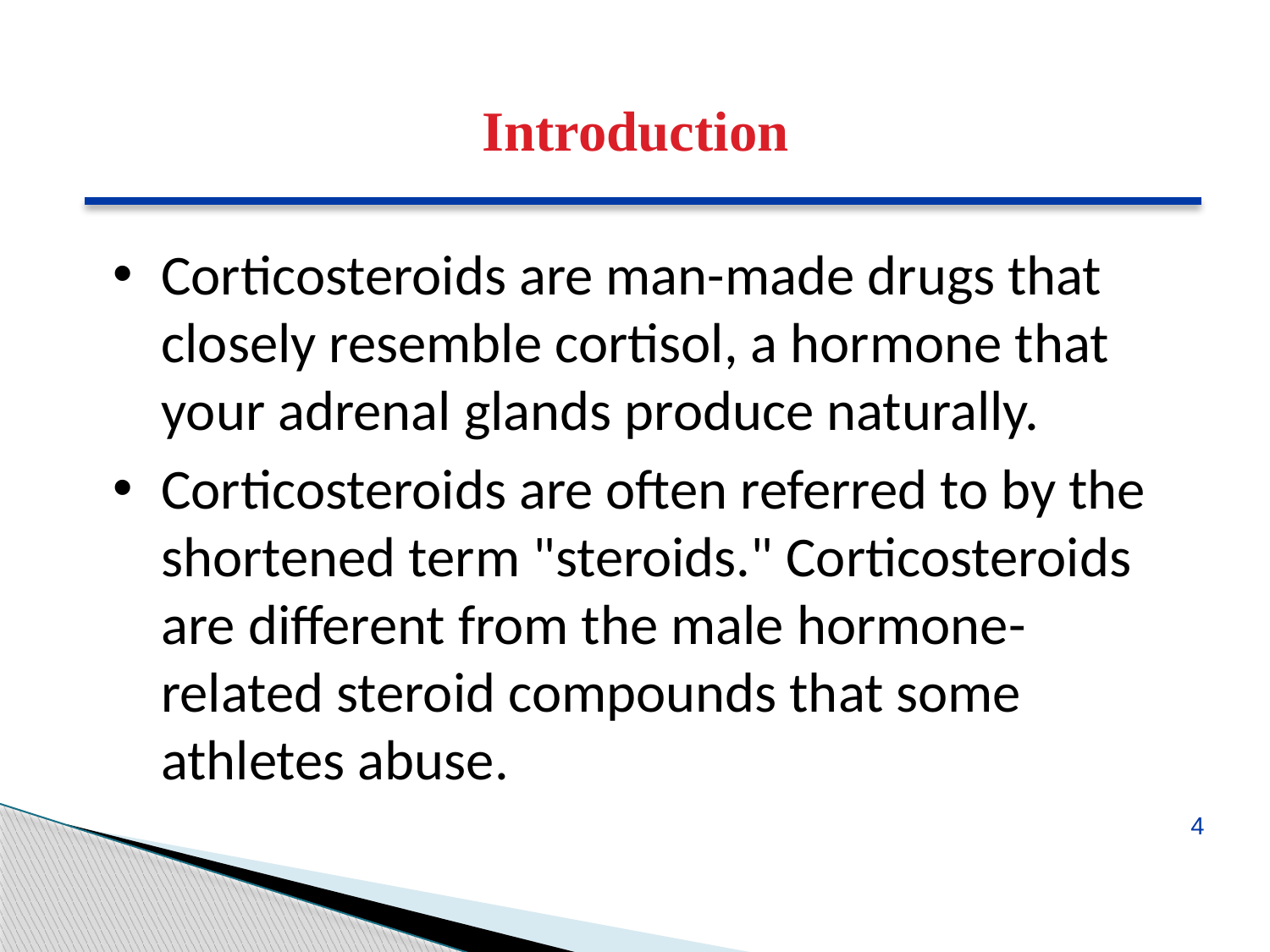

Introduction
Corticosteroids are man-made drugs that closely resemble cortisol, a hormone that your adrenal glands produce naturally.
Corticosteroids are often referred to by the shortened term "steroids." Corticosteroids are different from the male hormone-related steroid compounds that some athletes abuse.
4